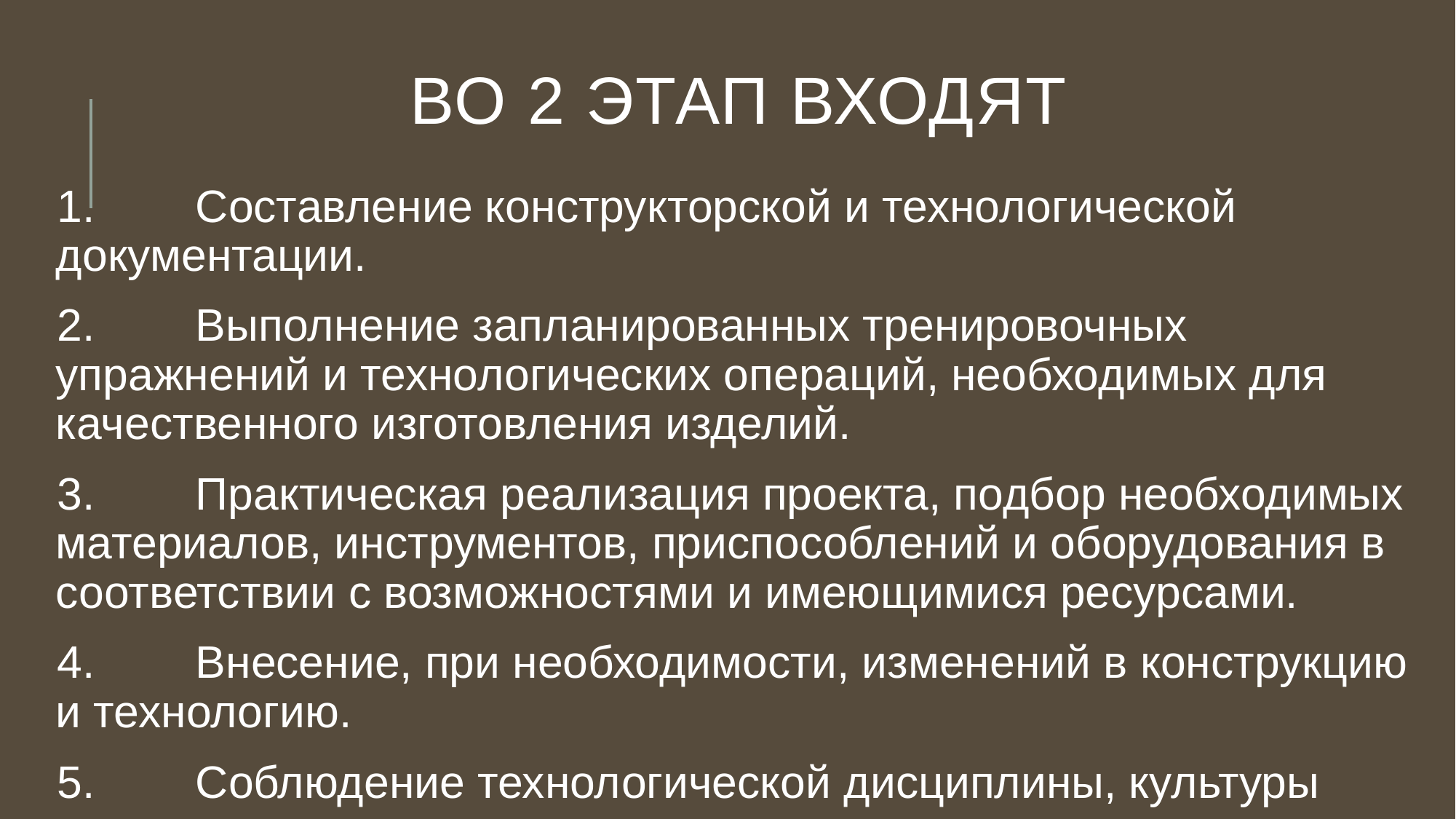

# Во 2 этап входят
1.        Составление конструкторской и технологической документации.
2.        Выполнение запланированных тренировочных упражнений и технологических операций, необходимых для качественного изготовления изделий.
3.        Практическая реализация проекта, подбор необходимых материалов, инструментов, приспособлений и оборудования в соответствии с возможностями и имеющимися ресурсами.
4.        Внесение, при необходимости, изменений в конструкцию и технологию.
5.        Соблюдение технологической дисциплины, культуры труда.
6.        Текущий контроль качества выполнения, изделия, операций.